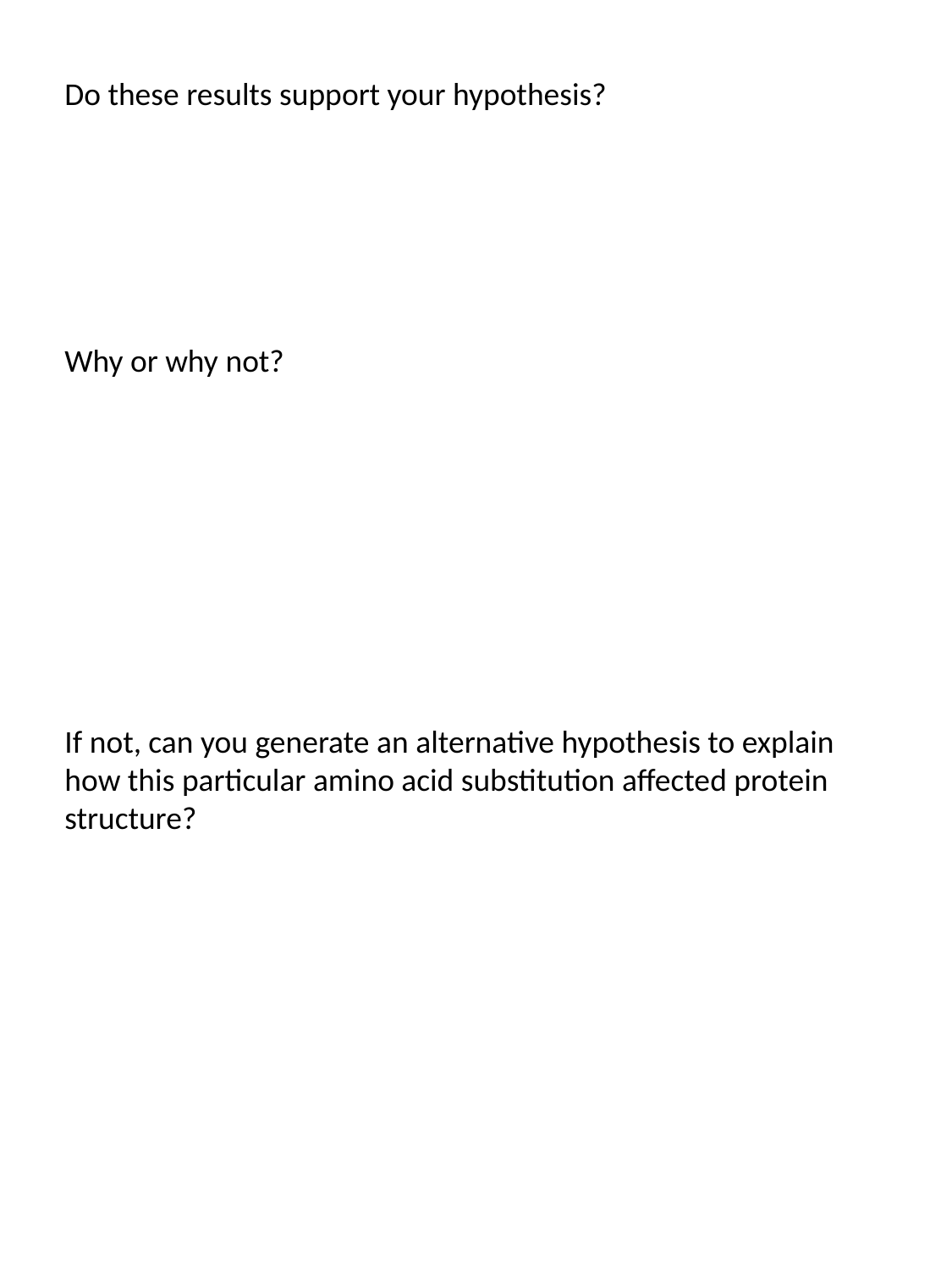

Do these results support your hypothesis?

Why or why not?

If not, can you generate an alternative hypothesis to explain how this particular amino acid substitution affected protein structure?